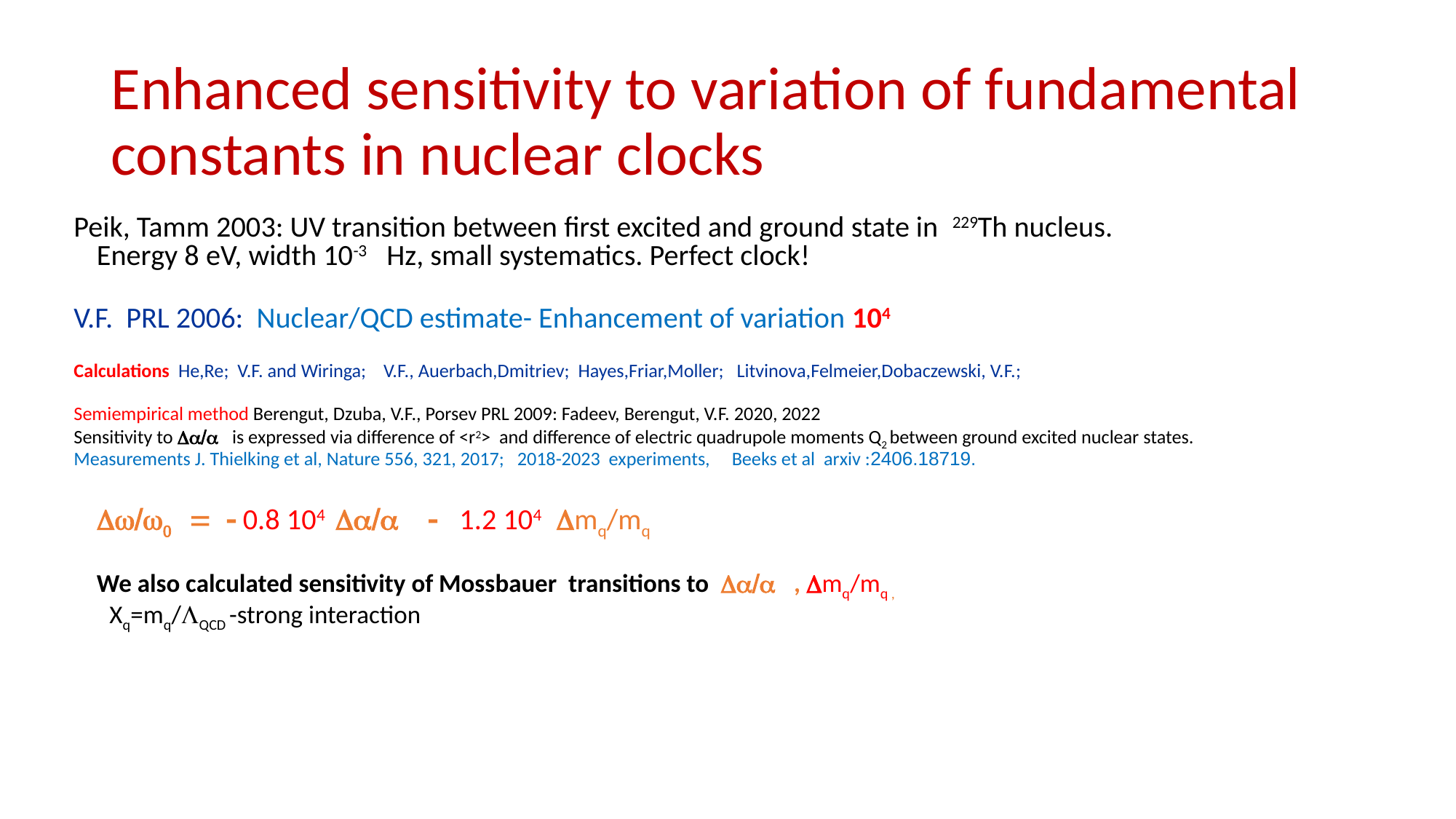

# Enhanced sensitivity to variation of fundamental constants in nuclear clocks
Peik, Tamm 2003: UV transition between first excited and ground state in  229Th nucleus.    Energy 8 eV, width 10-3   Hz, small systematics. Perfect clock!

V.F.  PRL 2006:  Nuclear/QCD estimate- Enhancement of variation 104

Calculations  He,Re;  V.F. and Wiringa;    V.F., Auerbach,Dmitriev;  Hayes,Friar,Moller;   Litvinova,Felmeier,Dobaczewski, V.F.;

Semiempirical method Berengut, Dzuba, V.F., Porsev PRL 2009: Fadeev, Berengut, V.F. 2020, 2022
Sensitivity to Δα/α  is expressed via difference of <r2>  and difference of electric quadrupole moments Q2 between ground excited nuclear states.
Measurements J. Thielking et al, Nature 556, 321, 2017;   2018-2023  experiments,     Beeks et al  arxiv :2406.18719.

Δω/ω0  = − 0.8 104  Δα/α  −  1.2 104 Δmq/mq

We also calculated sensitivity of Mossbauer  transitions to  Δα/α  , Δmq/mq ,
 Xq=mq/ΛQCD -strong interaction